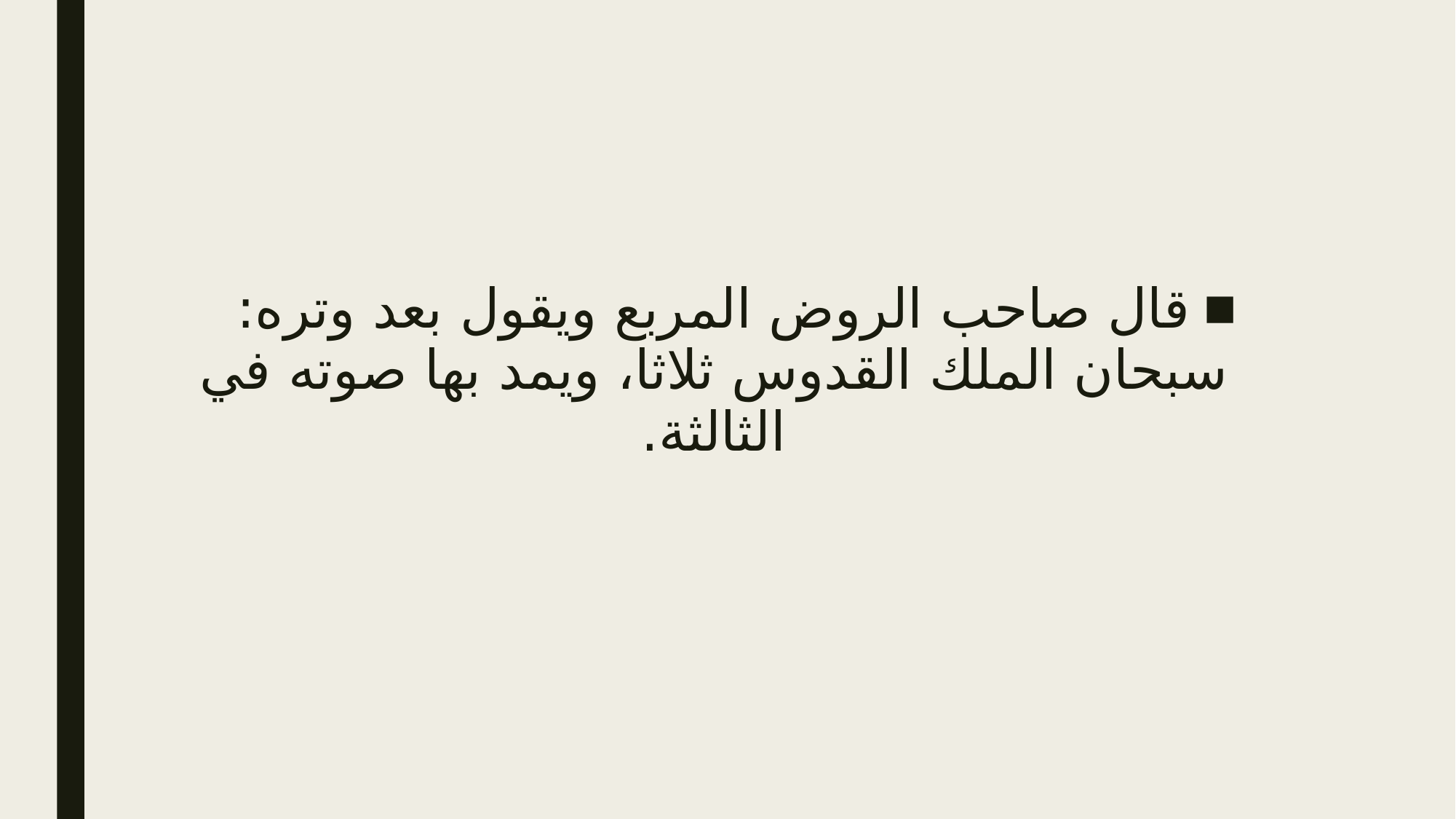

#
قال صاحب الروض المربع ويقول بعد وتره: سبحان الملك القدوس ثلاثا، ويمد بها صوته في الثالثة.